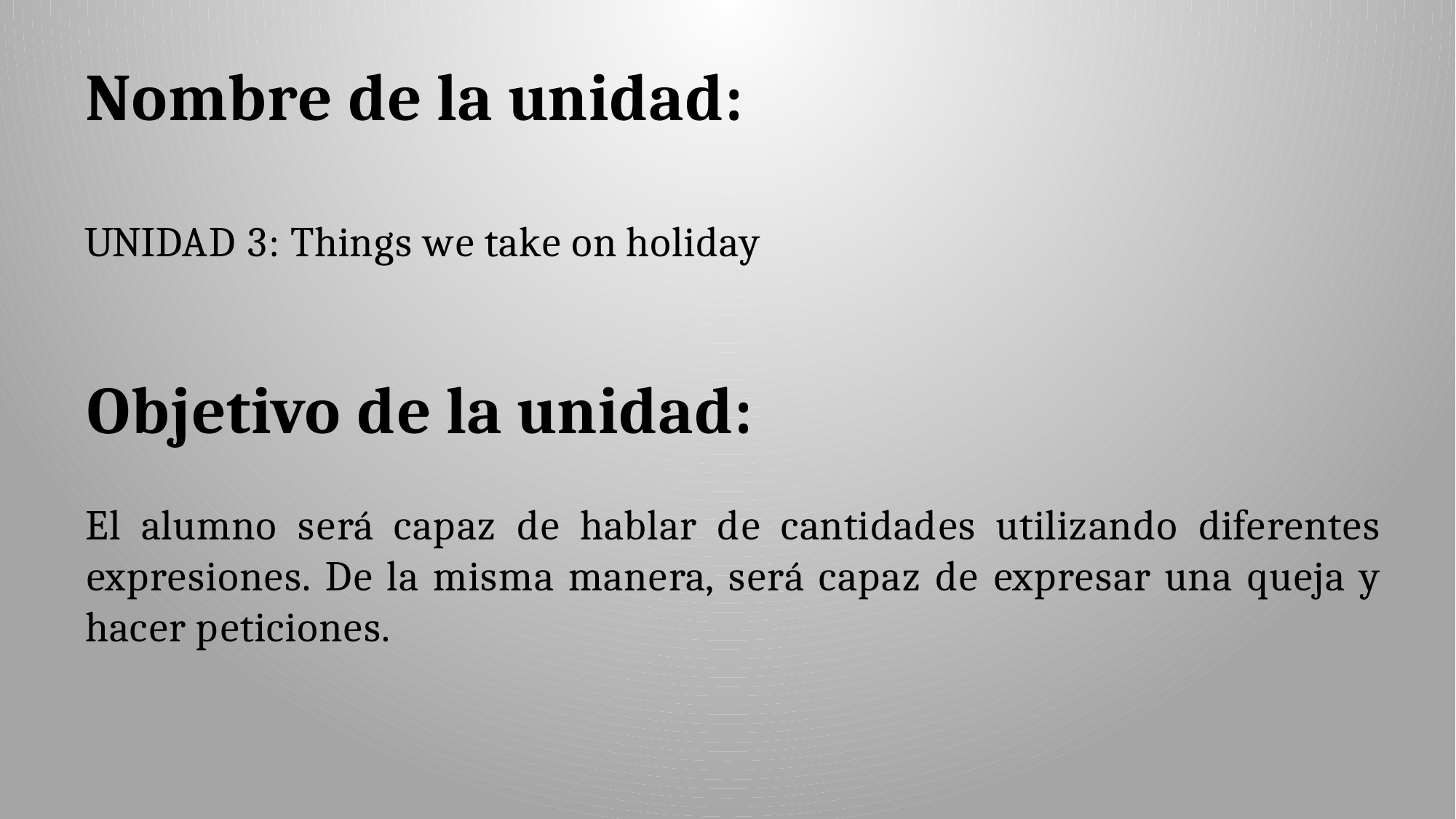

Nombre de la unidad:

UNIDAD 3: Things we take on holiday

Objetivo de la unidad:

El alumno será capaz de hablar de cantidades utilizando diferentes expresiones. De la misma manera, será capaz de expresar una queja y hacer peticiones.